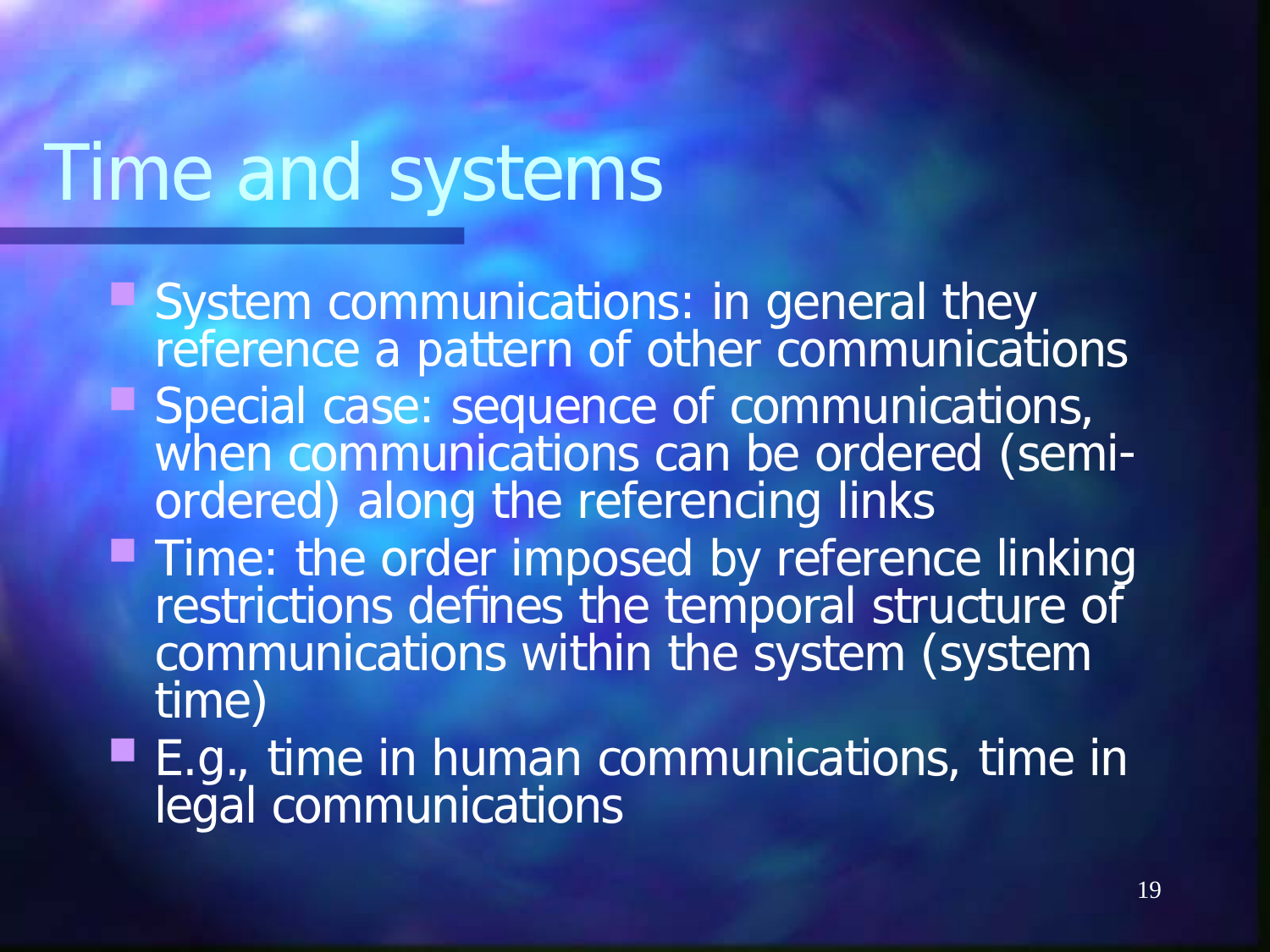

# Time and systems
System communications: in general they reference a pattern of other communications
Special case: sequence of communications, when communications can be ordered (semi-ordered) along the referencing links
Time: the order imposed by reference linking restrictions defines the temporal structure of communications within the system (system time)
E.g., time in human communications, time in legal communications
19